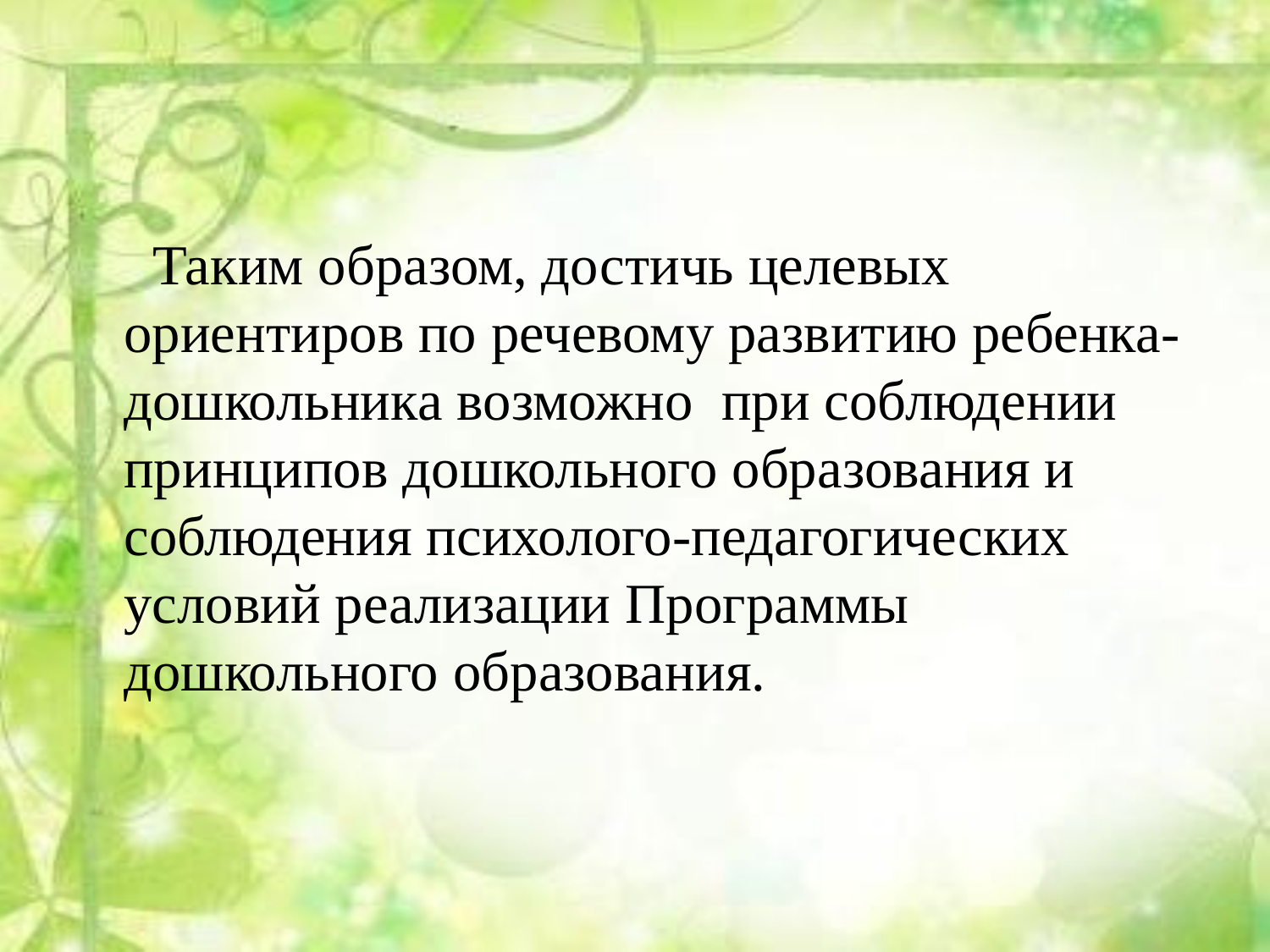

#
      Таким образом, достичь целевых ориентиров по речевому развитию ребенка-дошкольника возможно  при соблюдении  принципов дошкольного образования и  соблюдения психолого-педагогических условий реализации Программы дошкольного образования.